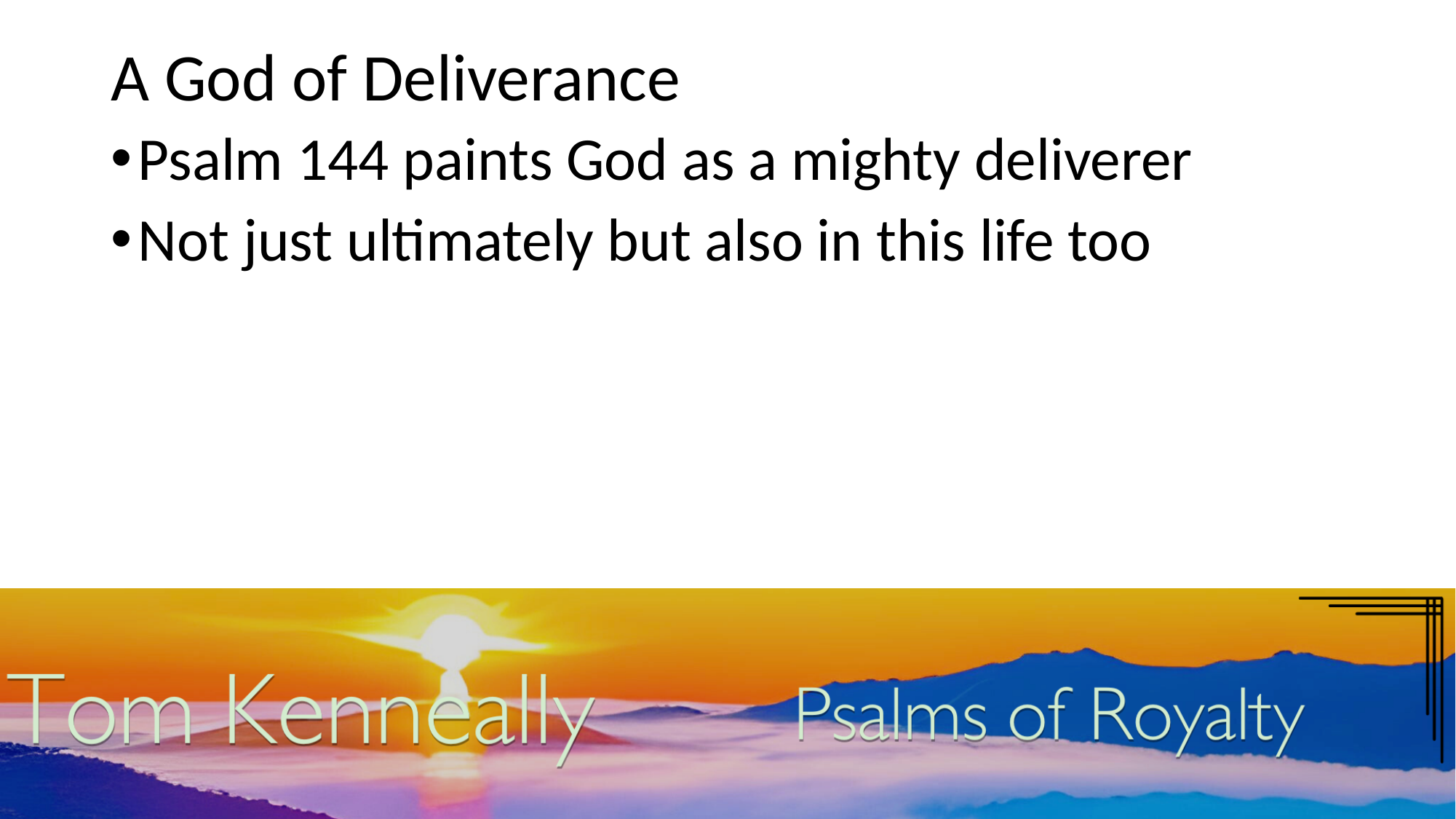

# A God of Deliverance
Psalm 144 paints God as a mighty deliverer
Not just ultimately but also in this life too